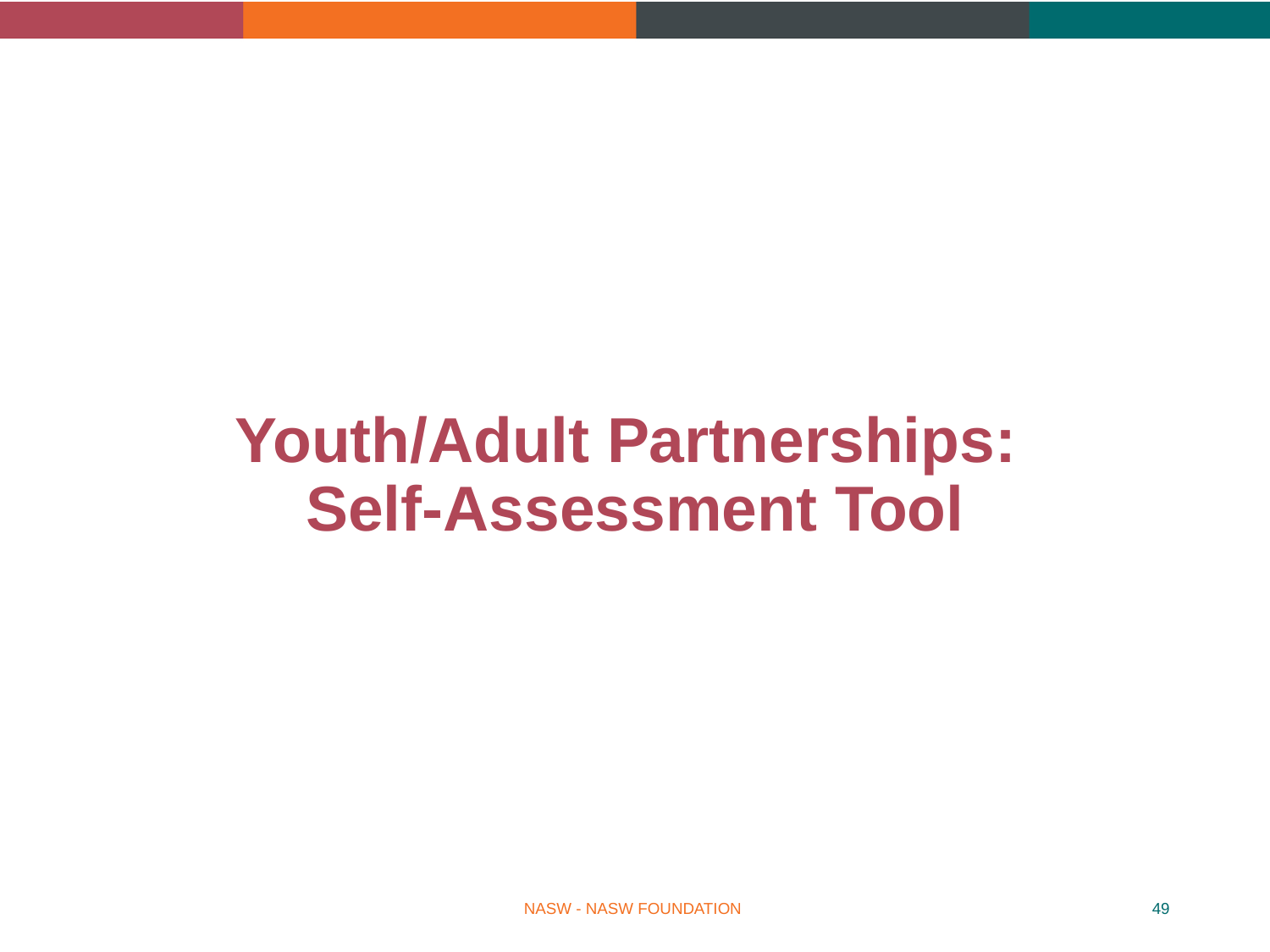

# Youth/Adult Partnerships: Self-Assessment Tool
NASW - NASW FOUNDATION
49